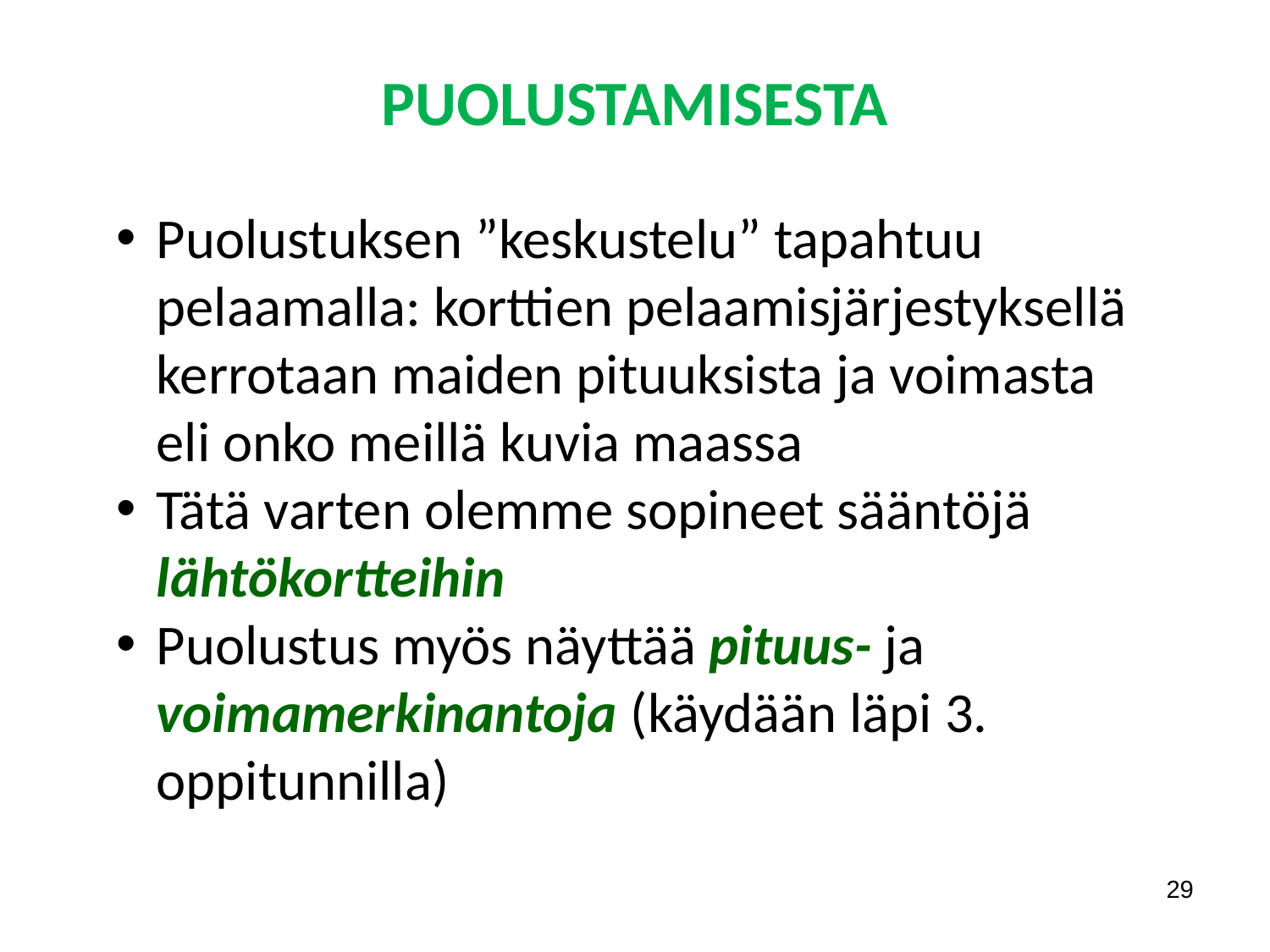

PUOLUSTAMISESTA
Puolustuksen ”keskustelu” tapahtuu pelaamalla: korttien pelaamisjärjestyksellä kerrotaan maiden pituuksista ja voimasta eli onko meillä kuvia maassa
Tätä varten olemme sopineet sääntöjä lähtökortteihin
Puolustus myös näyttää pituus- ja voimamerkinantoja (käydään läpi 3. oppitunnilla)
29